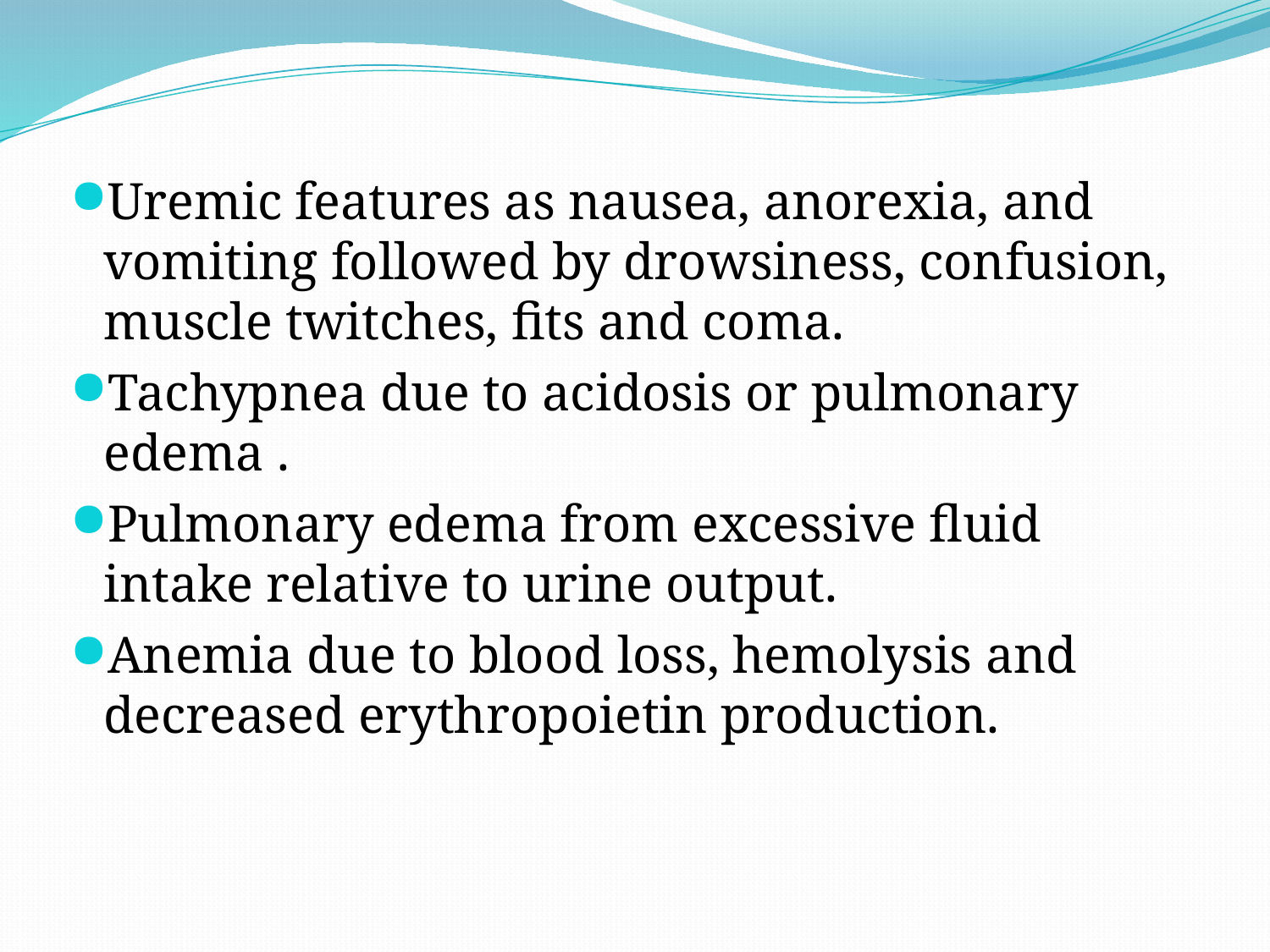

#
Uremic features as nausea, anorexia, and vomiting followed by drowsiness, confusion, muscle twitches, fits and coma.
Tachypnea due to acidosis or pulmonary edema .
Pulmonary edema from excessive fluid intake relative to urine output.
Anemia due to blood loss, hemolysis and decreased erythropoietin production.